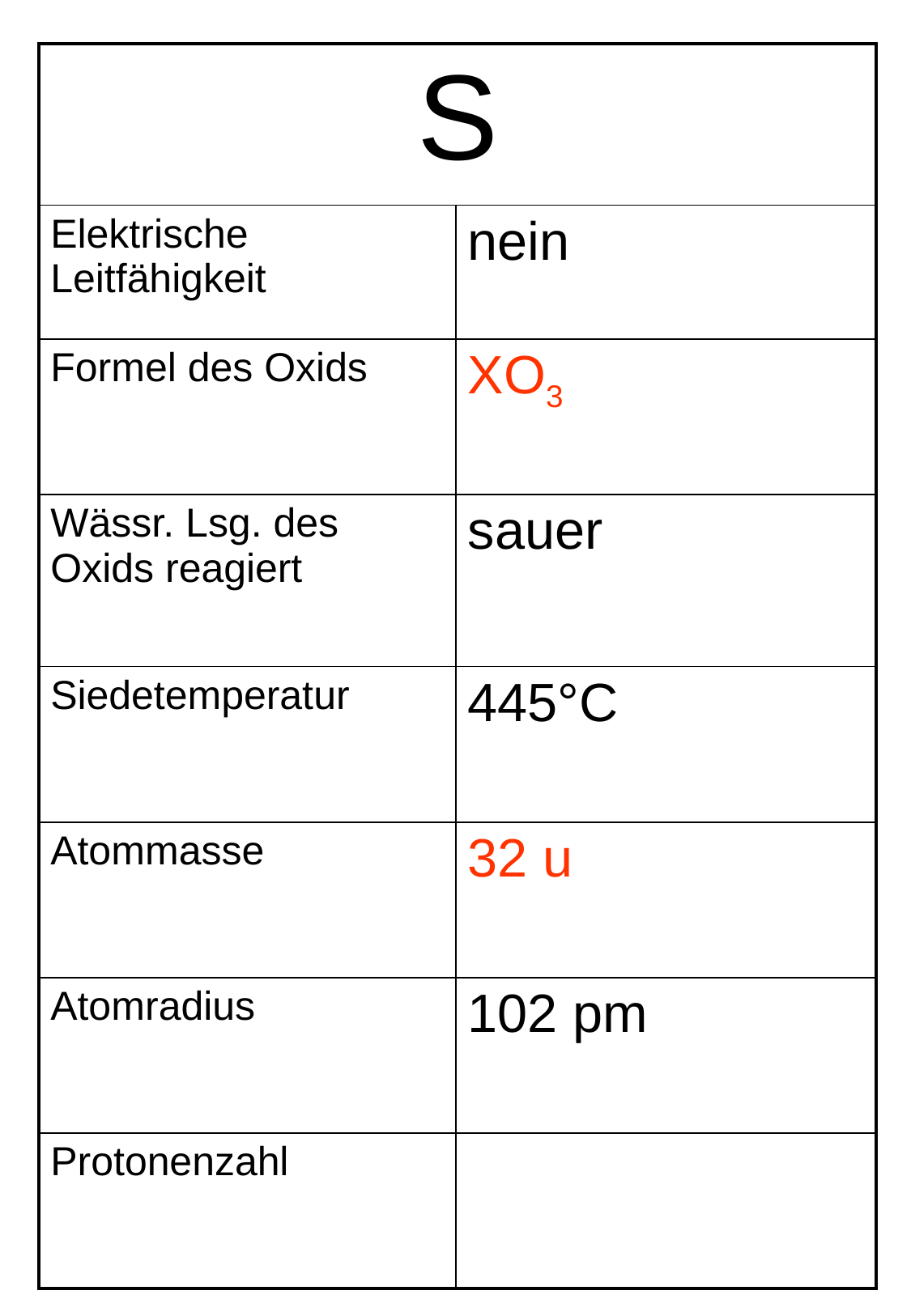

| S |  |
| --- | --- |
| Elektrische Leitfähigkeit | nein |
| Formel des Oxids | XO3 |
| Wässr. Lsg. des Oxids reagiert | sauer |
| Siedetemperatur | 445°C |
| Atommasse | 32 u |
| Atomradius | 102 pm |
| Protonenzahl |  |